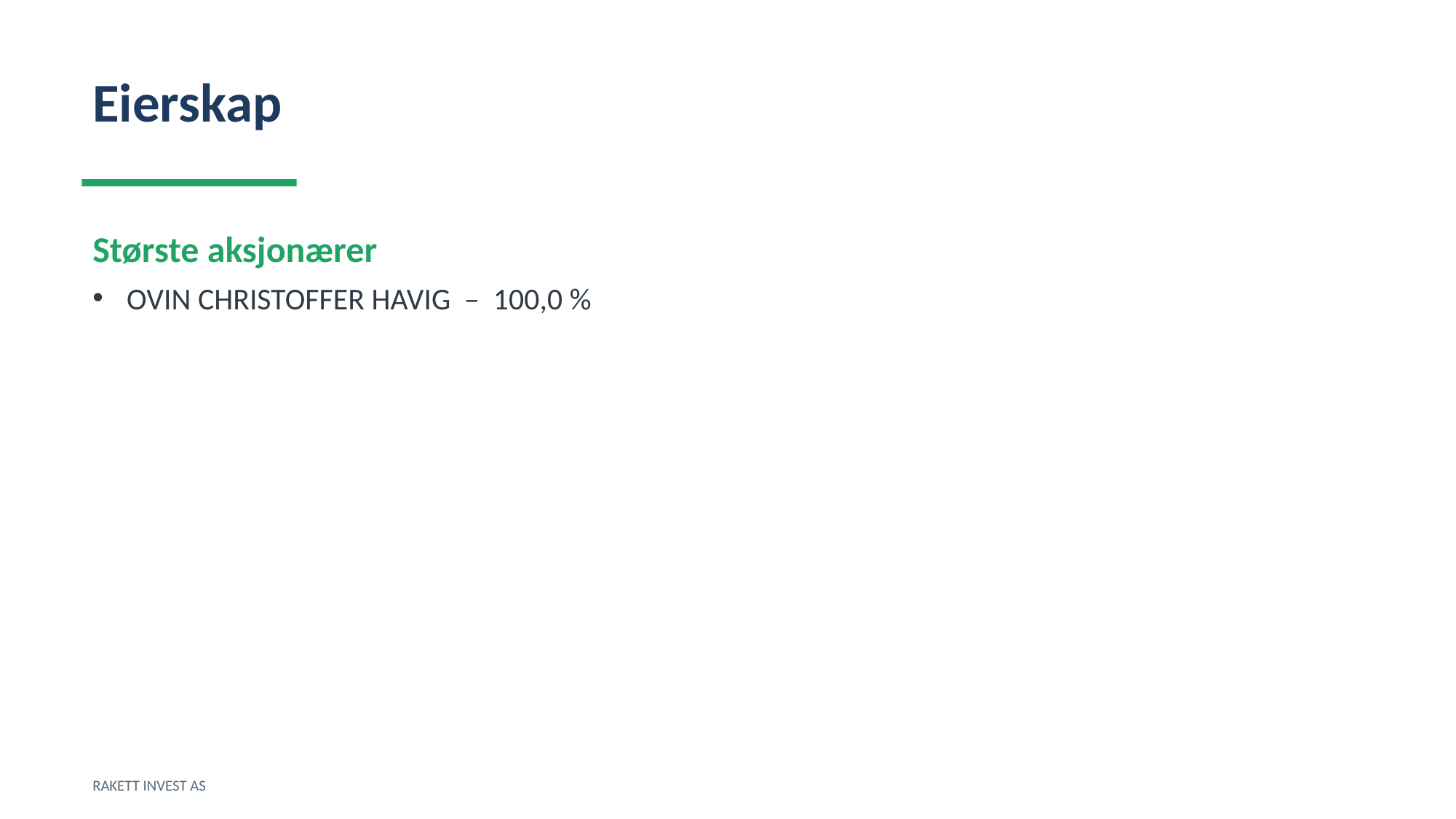

Eierskap

Største aksjonærer
OVIN CHRISTOFFER HAVIG  –  100,0 %
RAKETT INVEST AS